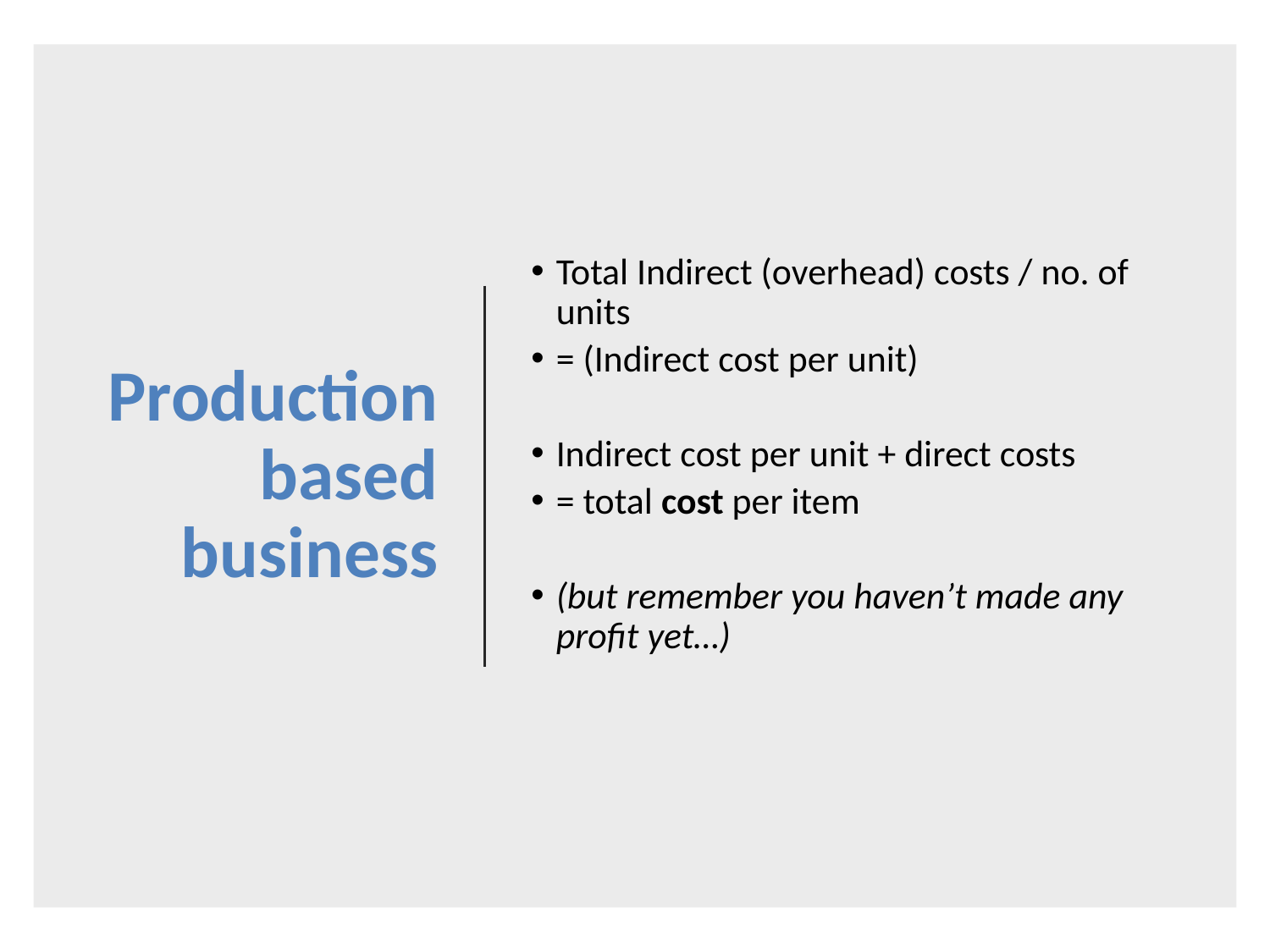

Production based business

Total Indirect (overhead) costs / no. of units
= (Indirect cost per unit)

Indirect cost per unit + direct costs
= total cost per item

(but remember you haven’t made any profit yet…)